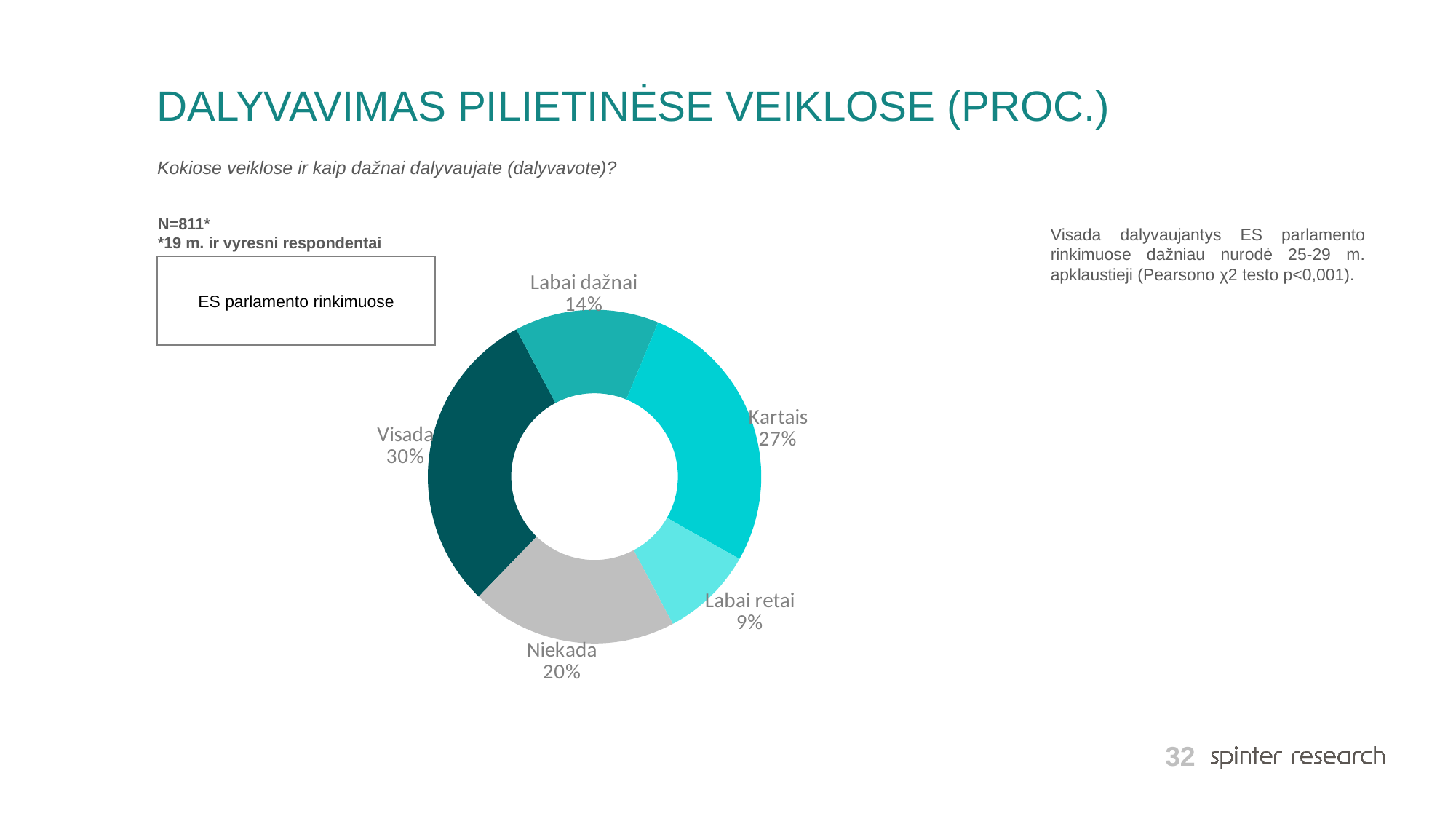

# DALYVAVIMAS PILIETINĖSE VEIKLOSE (PROC.)
Kokiose veiklose ir kaip dažnai dalyvaujate (dalyvavote)?
N=811*
*19 m. ir vyresni respondentai

Visada dalyvaujantys ES parlamento rinkimuose dažniau nurodė 25-29 m. apklaustieji (Pearsono χ2 testo p<0,001).

### Chart

| Category | Series 1 |
|---|---|
| Visada | 30.0 |
| Labai dažnai | 14.0 |
| Kartais | 27.0 |
| Labai retai | 9.0 |
| Niekada | 20.0 |
ES parlamento rinkimuose